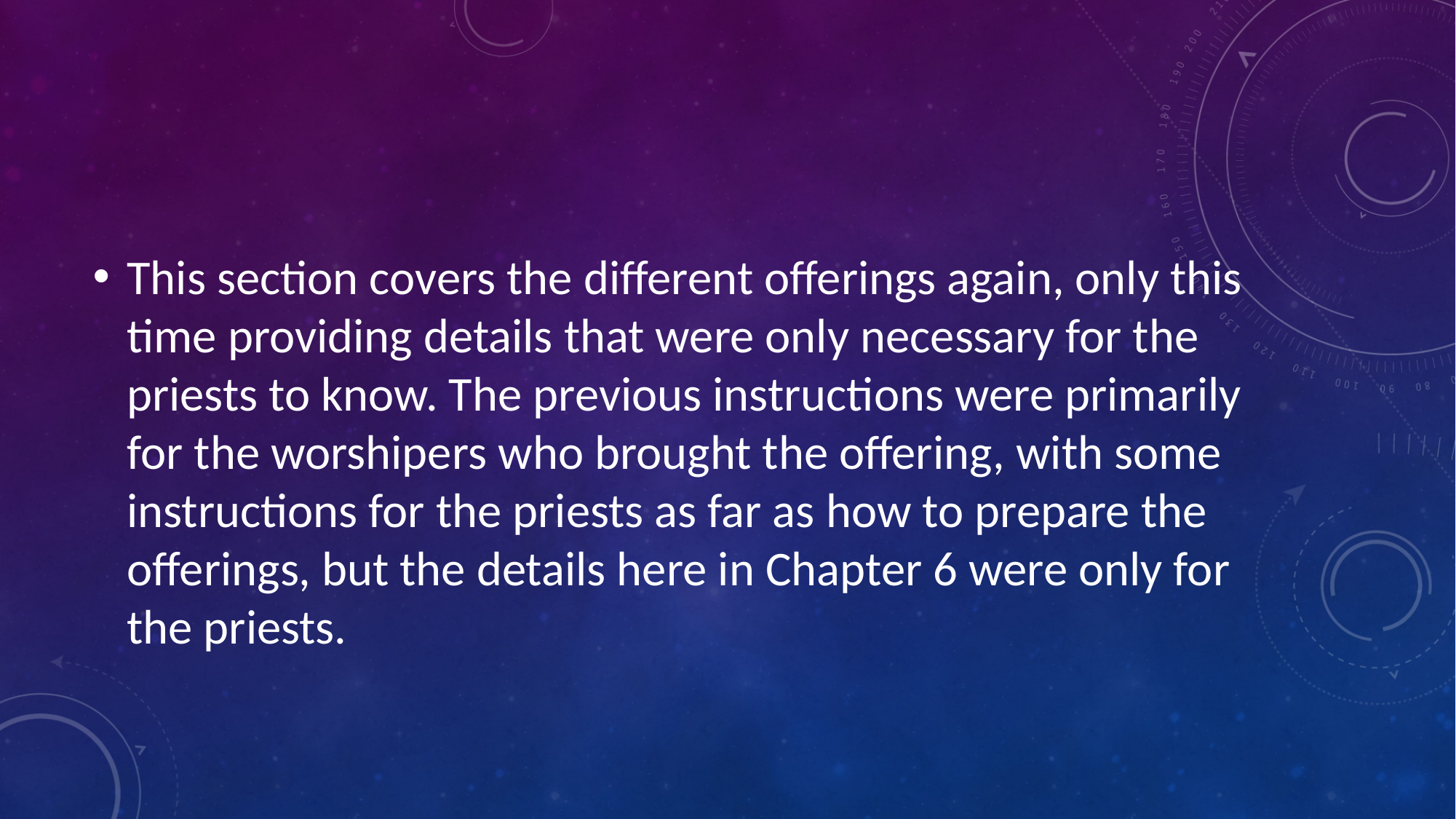

#
This section covers the different offerings again, only this time providing details that were only necessary for the priests to know. The previous instructions were primarily for the worshipers who brought the offering, with some instructions for the priests as far as how to prepare the offerings, but the details here in Chapter 6 were only for the priests.